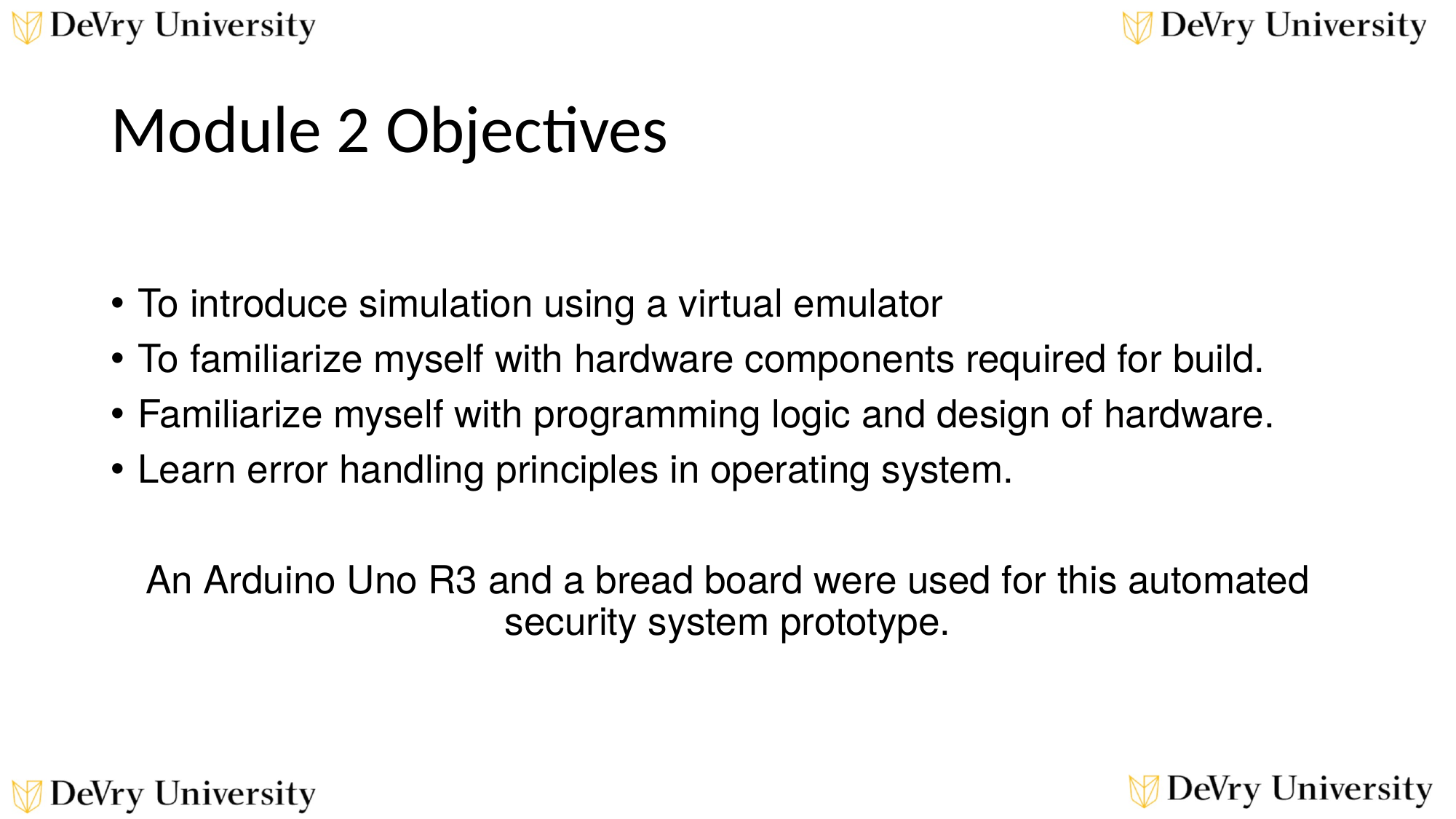

# Module 2 Objectives

To introduce simulation using a virtual emulator
To familiarize myself with hardware components required for build.
Familiarize myself with programming logic and design of hardware.
Learn error handling principles in operating system.

An Arduino Uno R3 and a bread board were used for this automated security system prototype.